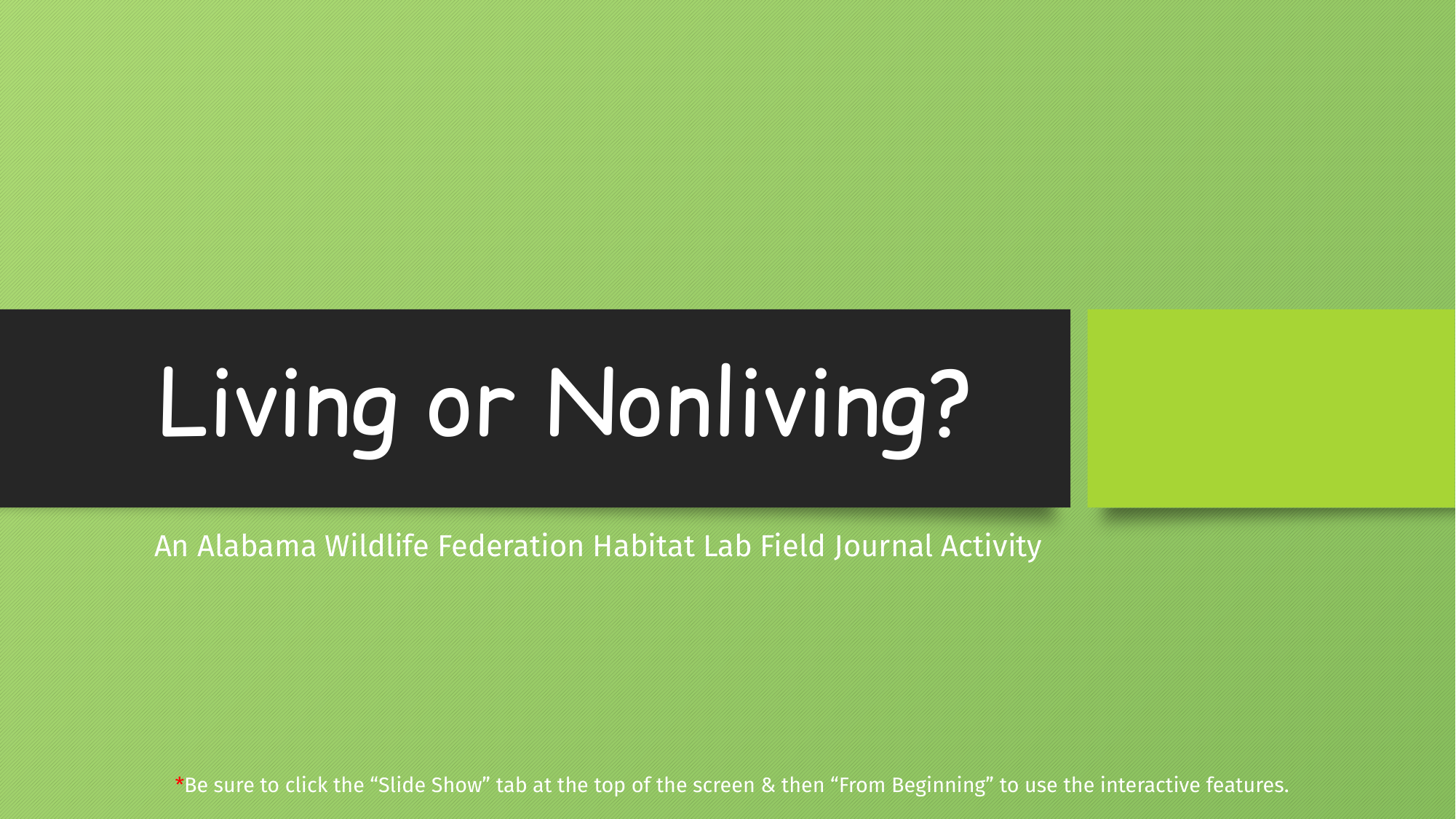

# Living or Nonliving?
An Alabama Wildlife Federation Habitat Lab Field Journal Activity
*Be sure to click the “Slide Show” tab at the top of the screen & then “From Beginning” to use the interactive features.